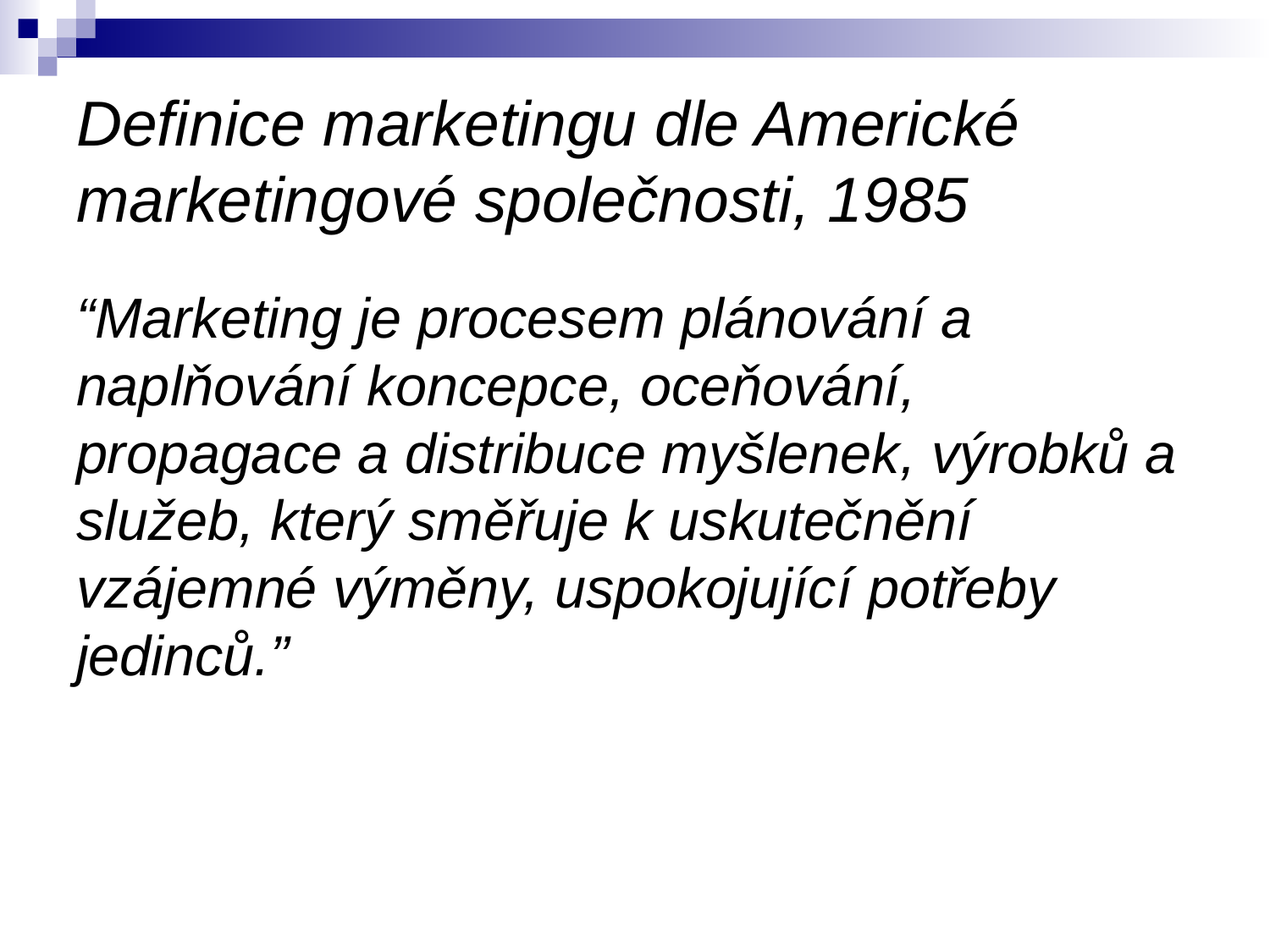

# Definice marketingu dle Americké marketingové společnosti, 1985
“Marketing je procesem plánování a naplňování koncepce, oceňování, propagace a distribuce myšlenek, výrobků a služeb, který směřuje k uskutečnění vzájemné výměny, uspokojující potřeby jedinců.”